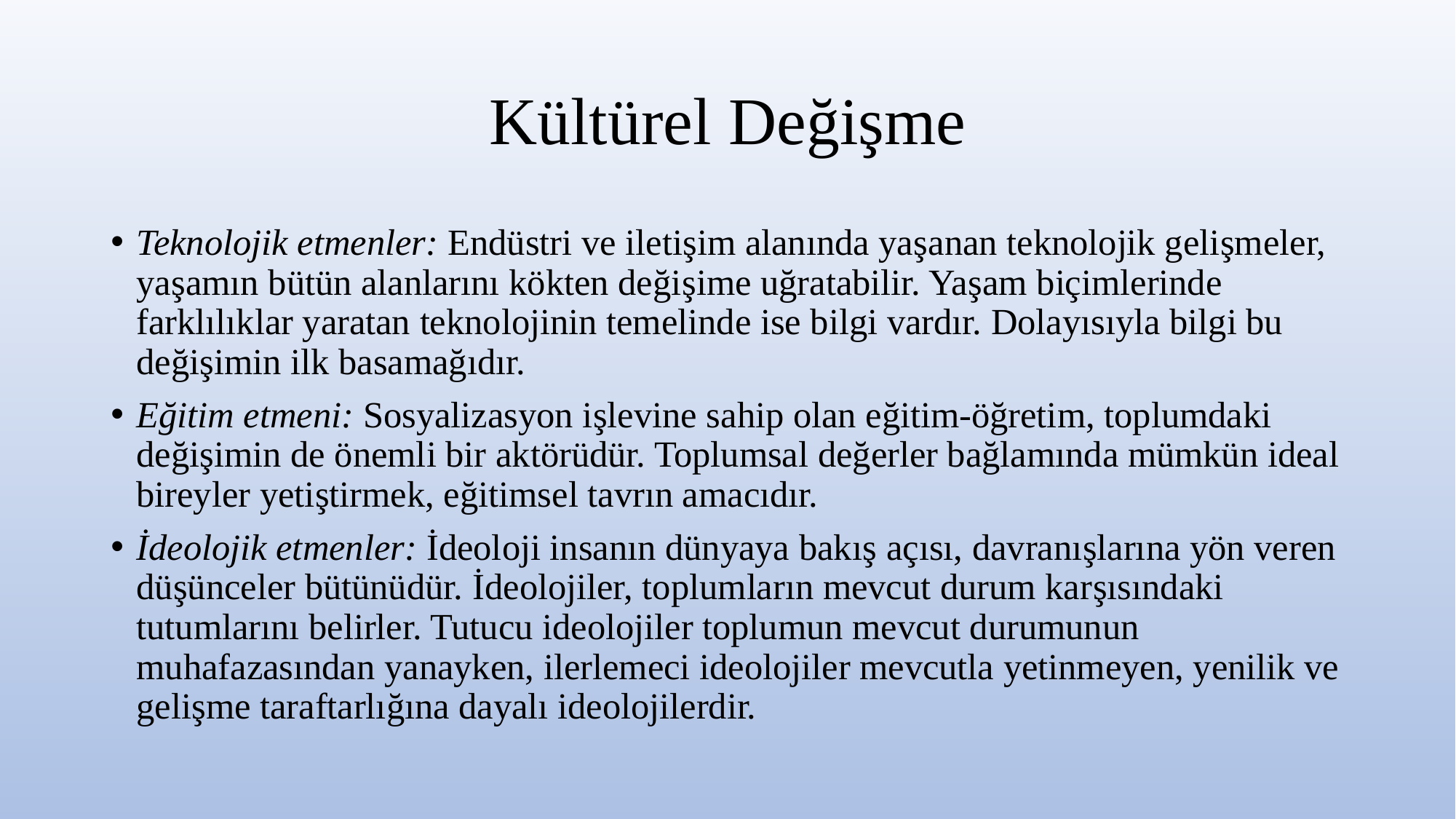

# Kültürel Değişme
Teknolojik etmenler: Endüstri ve iletişim alanında yaşanan teknolojik gelişmeler, yaşamın bütün alanlarını kökten değişime uğratabilir. Yaşam biçimlerinde farklılıklar yaratan teknolojinin temelinde ise bilgi vardır. Dolayısıyla bilgi bu değişimin ilk basamağıdır.
Eğitim etmeni: Sosyalizasyon işlevine sahip olan eğitim-öğretim, toplumdaki değişimin de önemli bir aktörüdür. Toplumsal değerler bağlamında mümkün ideal bireyler yetiştirmek, eğitimsel tavrın amacıdır.
İdeolojik etmenler: İdeoloji insanın dünyaya bakış açısı, davranışlarına yön veren düşünceler bütünüdür. İdeolojiler, toplumların mevcut durum karşısındaki tutumlarını belirler. Tutucu ideolojiler toplumun mevcut durumunun muhafazasından yanayken, ilerlemeci ideolojiler mevcutla yetinmeyen, yenilik ve gelişme taraftarlığına dayalı ideolojilerdir.